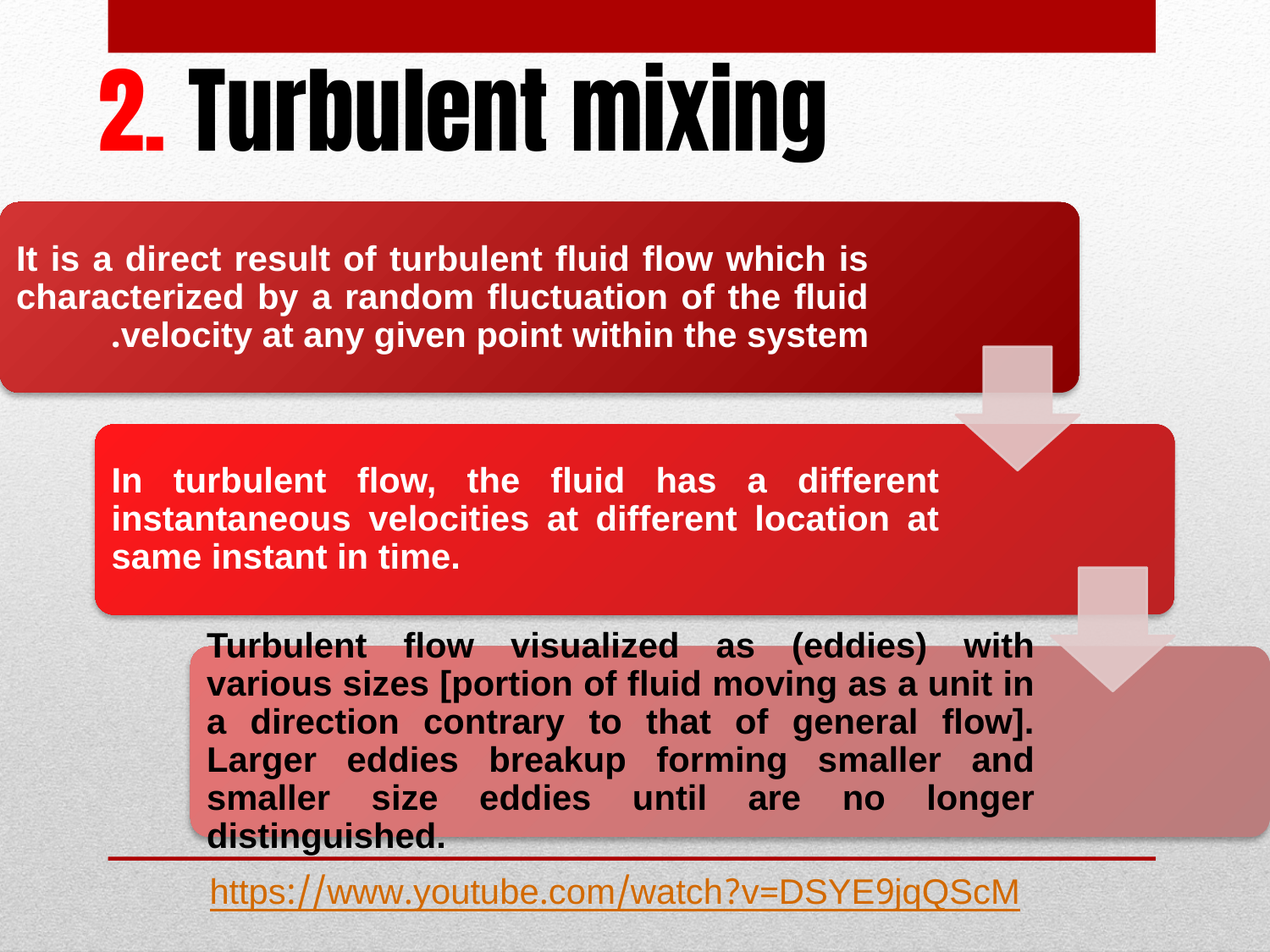

# 2. Turbulent mixing

It is a direct result of turbulent fluid flow which is characterized by a random fluctuation of the fluid velocity at any given point within the system.

In turbulent flow, the fluid has a different instantaneous velocities at different location at same instant in time.

Turbulent flow visualized as (eddies) with various sizes [portion of fluid moving as a unit in a direction contrary to that of general flow]. Larger eddies breakup forming smaller and smaller size eddies until are no longer distinguished.
https://www.youtube.com/watch?v=DSYE9jqQScM